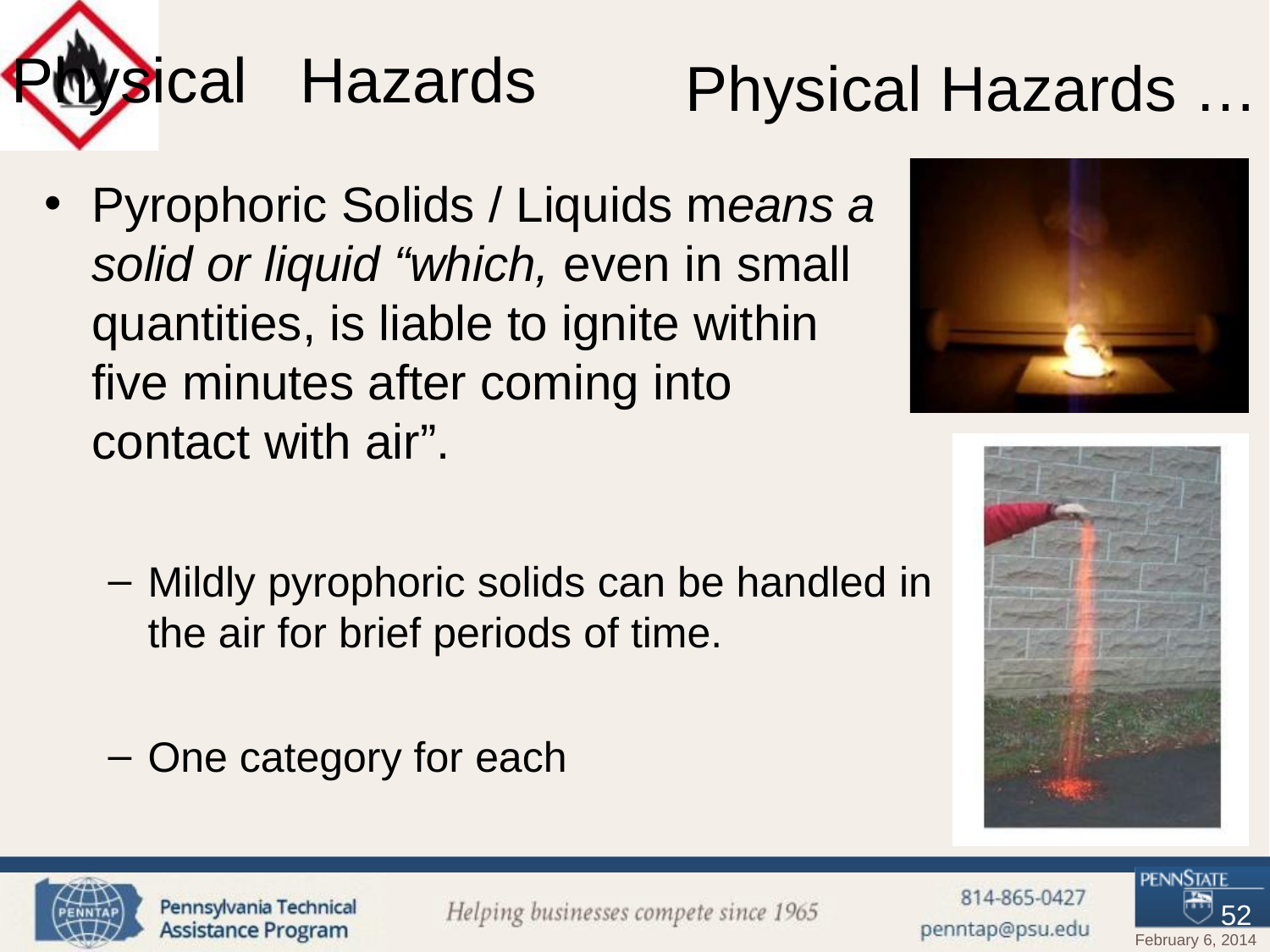

# Physical	  Hazards
Physical Hazards …

Pyrophoric Solids / Liquids means a solid or liquid “which, even in small quantities, is liable to ignite within five minutes after coming into contact with air”.

Mildly pyrophoric solids can be handled in the air for brief periods of time.

One category for each

52
February 6, 2014